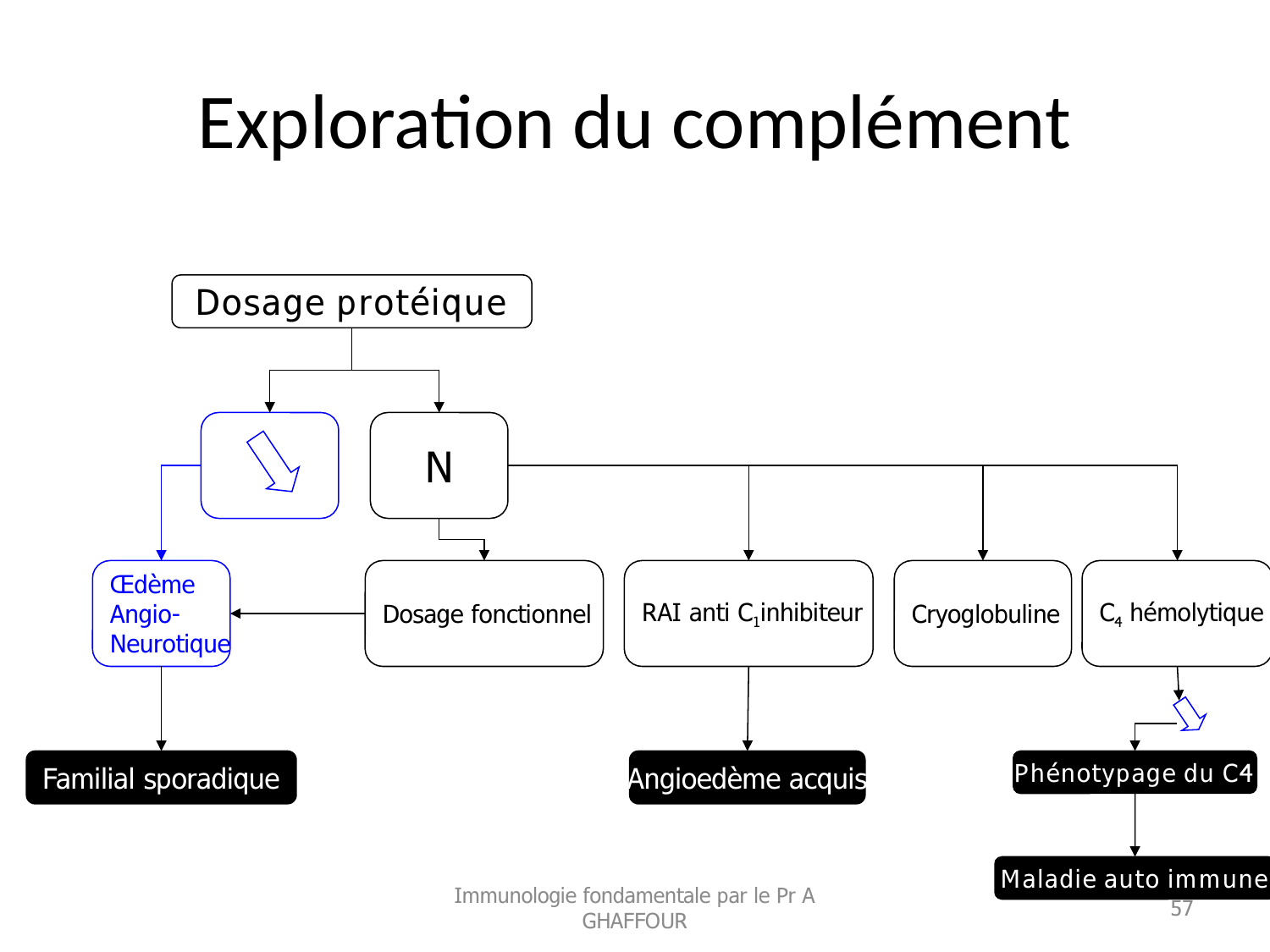

# Exploration du complément
Dosage protéique

N

Œdème
Angio-
Neurotique
Dosage fonctionnel
RAI anti C1inhibiteur
Cryoglobuline
C4 hémolytique

Familial sporadique
Angioedème acquis
Phénotypage du C4
Maladie auto immune
Immunologie fondamentale par le Pr A GHAFFOUR
57